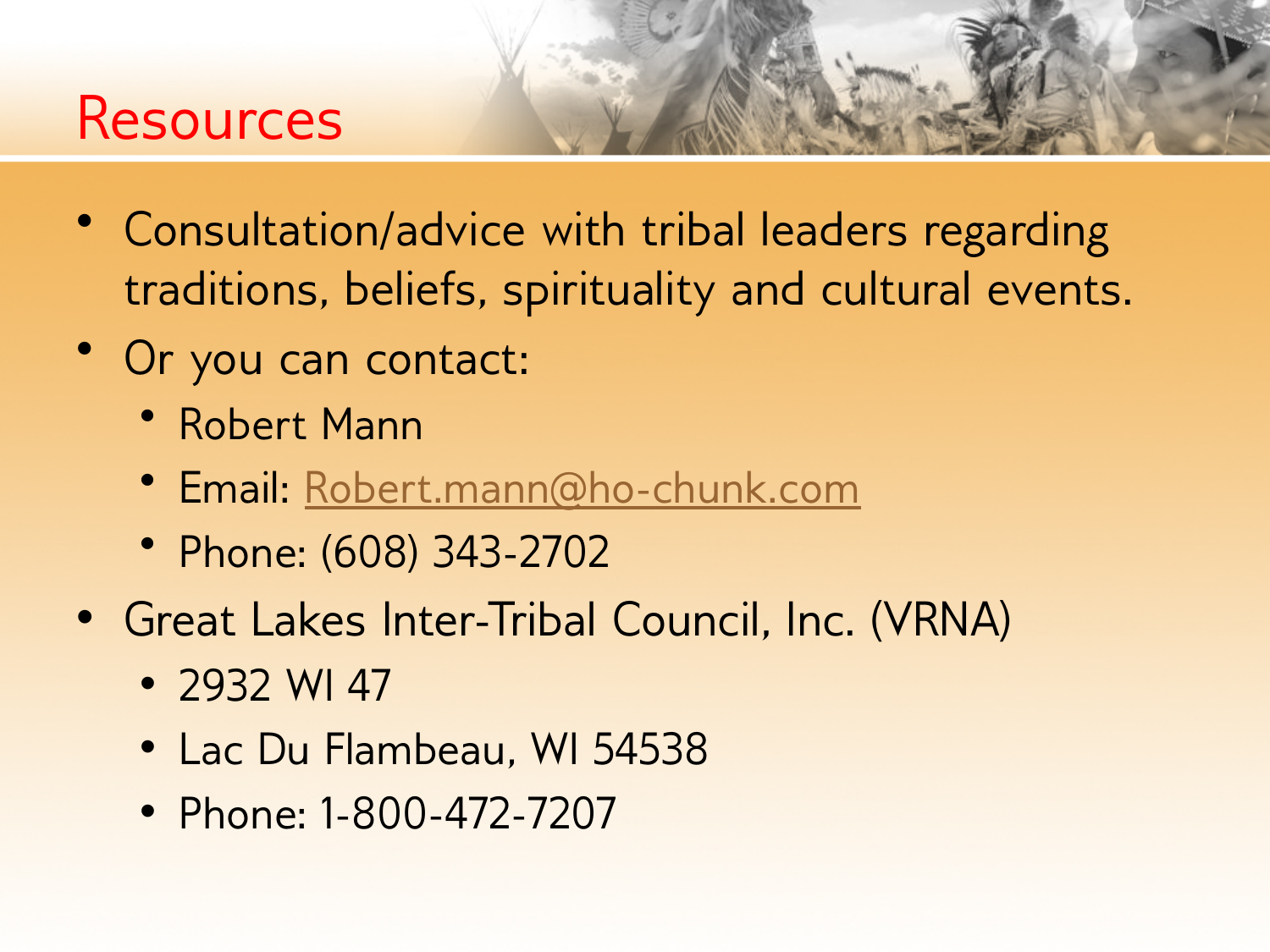

# Resources
Consultation/advice with tribal leaders regarding traditions, beliefs, spirituality and cultural events.
Or you can contact:
Robert Mann
Email: Robert.mann@ho-chunk.com
Phone: (608) 343-2702
Great Lakes Inter-Tribal Council, Inc. (VRNA)
2932 WI 47
Lac Du Flambeau, WI 54538
Phone: 1-800-472-7207